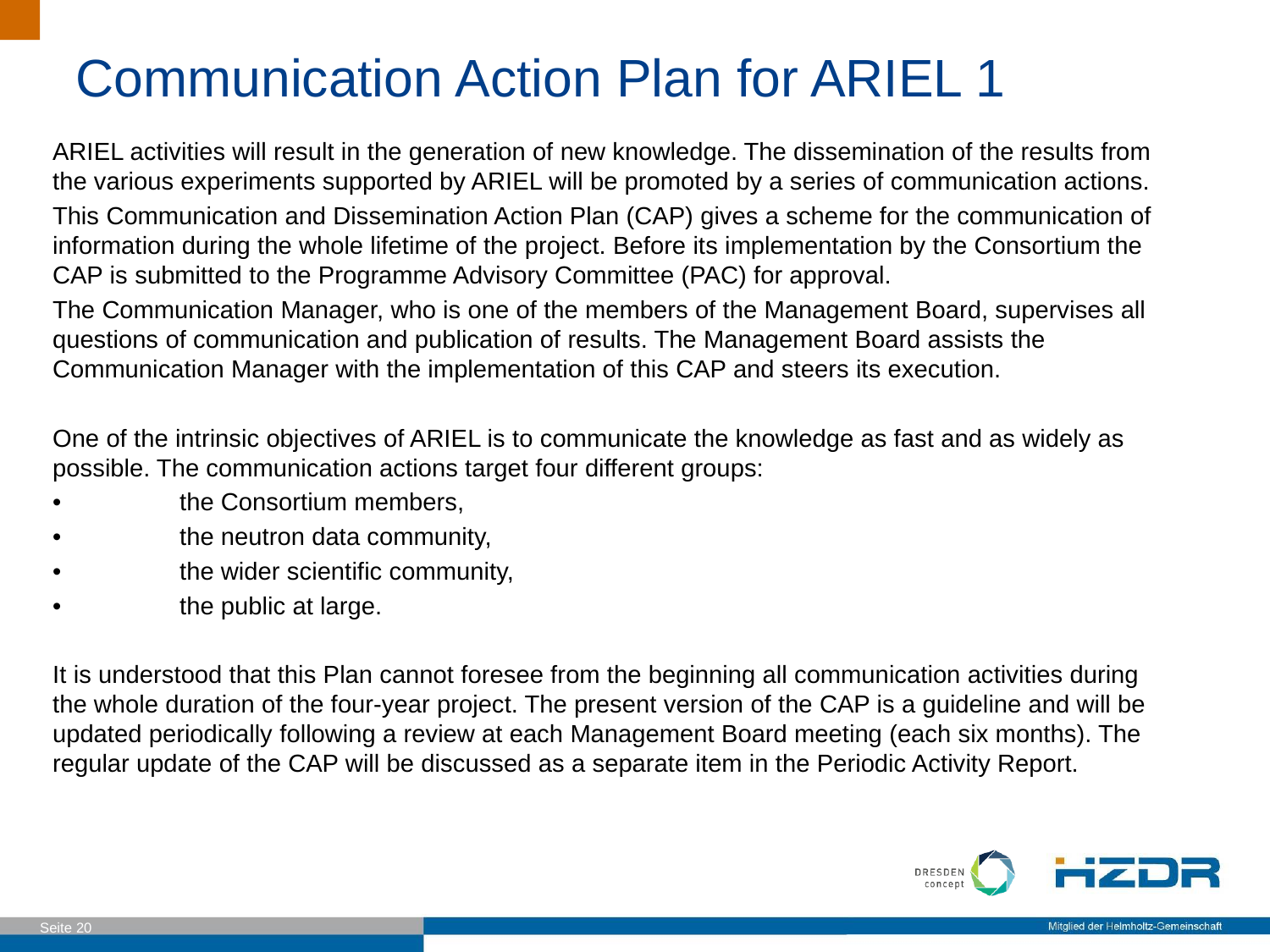

Communication Action Plan for ARIEL 1
ARIEL activities will result in the generation of new knowledge. The dissemination of the results from the various experiments supported by ARIEL will be promoted by a series of communication actions.
This Communication and Dissemination Action Plan (CAP) gives a scheme for the communication of information during the whole lifetime of the project. Before its implementation by the Consortium the CAP is submitted to the Programme Advisory Committee (PAC) for approval.
The Communication Manager, who is one of the members of the Management Board, supervises all questions of communication and publication of results. The Management Board assists the Communication Manager with the implementation of this CAP and steers its execution.

One of the intrinsic objectives of ARIEL is to communicate the knowledge as fast and as widely as possible. The communication actions target four different groups:
•	the Consortium members,
•	the neutron data community,
•	the wider scientific community,
•	the public at large.

It is understood that this Plan cannot foresee from the beginning all communication activities during the whole duration of the four-year project. The present version of the CAP is a guideline and will be updated periodically following a review at each Management Board meeting (each six months). The regular update of the CAP will be discussed as a separate item in the Periodic Activity Report.